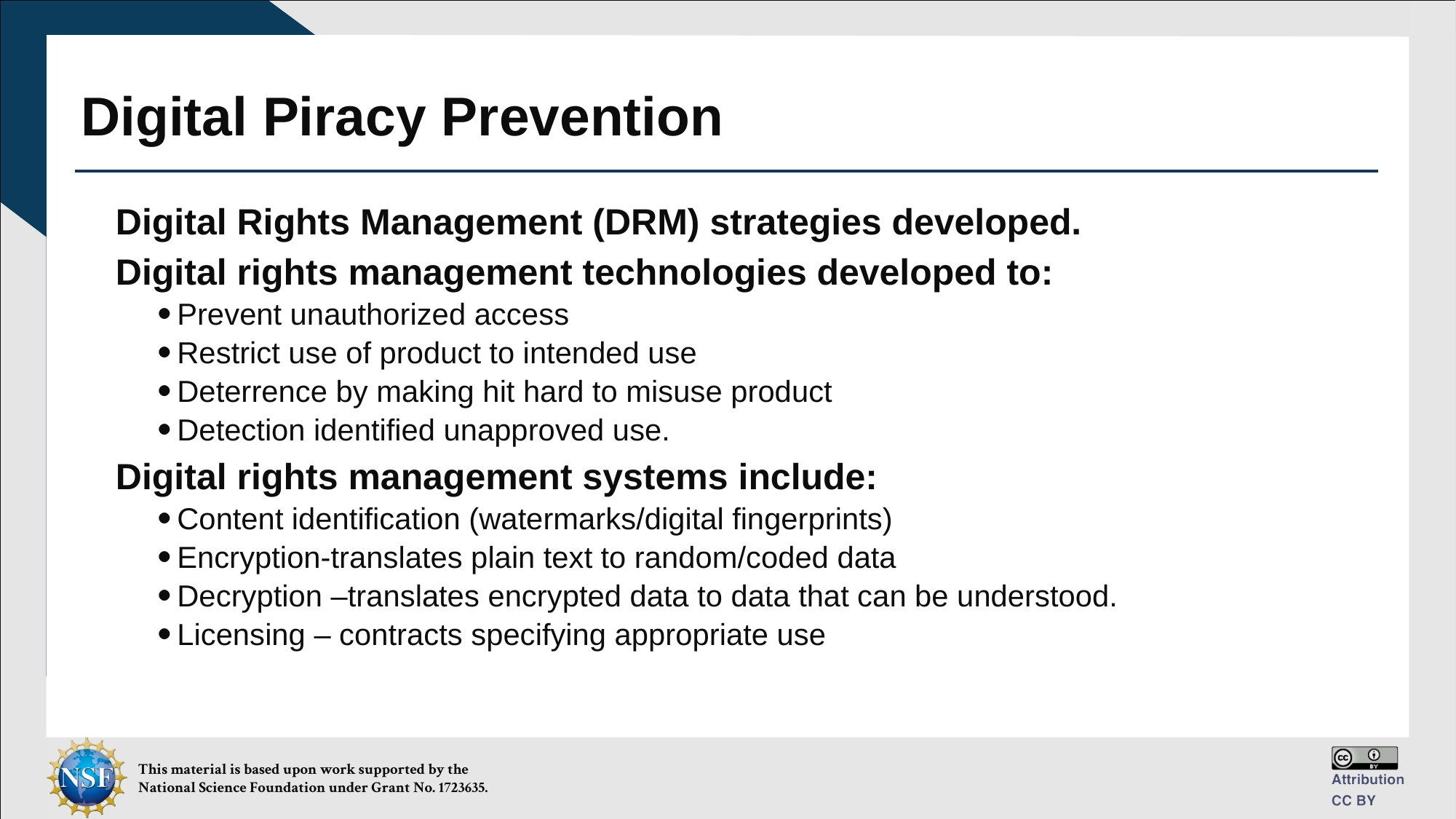

# Digital Piracy Prevention
Digital Rights Management (DRM) strategies developed.
Digital rights management technologies developed to:
Prevent unauthorized access
Restrict use of product to intended use
Deterrence by making hit hard to misuse product
Detection identified unapproved use.
Digital rights management systems include:
Content identification (watermarks/digital fingerprints)
Encryption-translates plain text to random/coded data
Decryption –translates encrypted data to data that can be understood.
Licensing – contracts specifying appropriate use